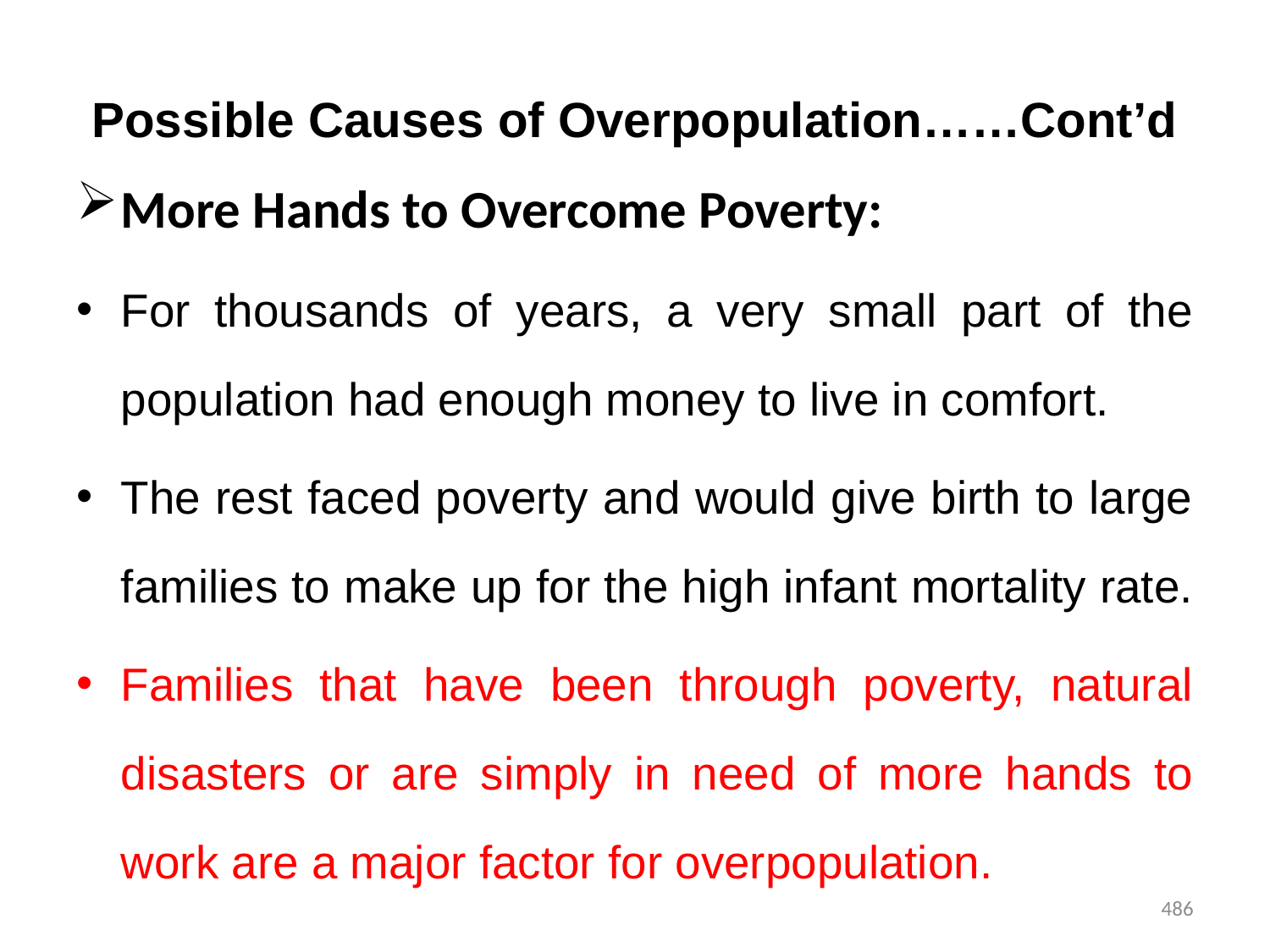

# Possible Causes of Overpopulation……Cont’d
More Hands to Overcome Poverty:
For thousands of years, a very small part of the population had enough money to live in comfort.
The rest faced poverty and would give birth to large families to make up for the high infant mortality rate.
Families that have been through poverty, natural disasters or are simply in need of more hands to work are a major factor for overpopulation.

486